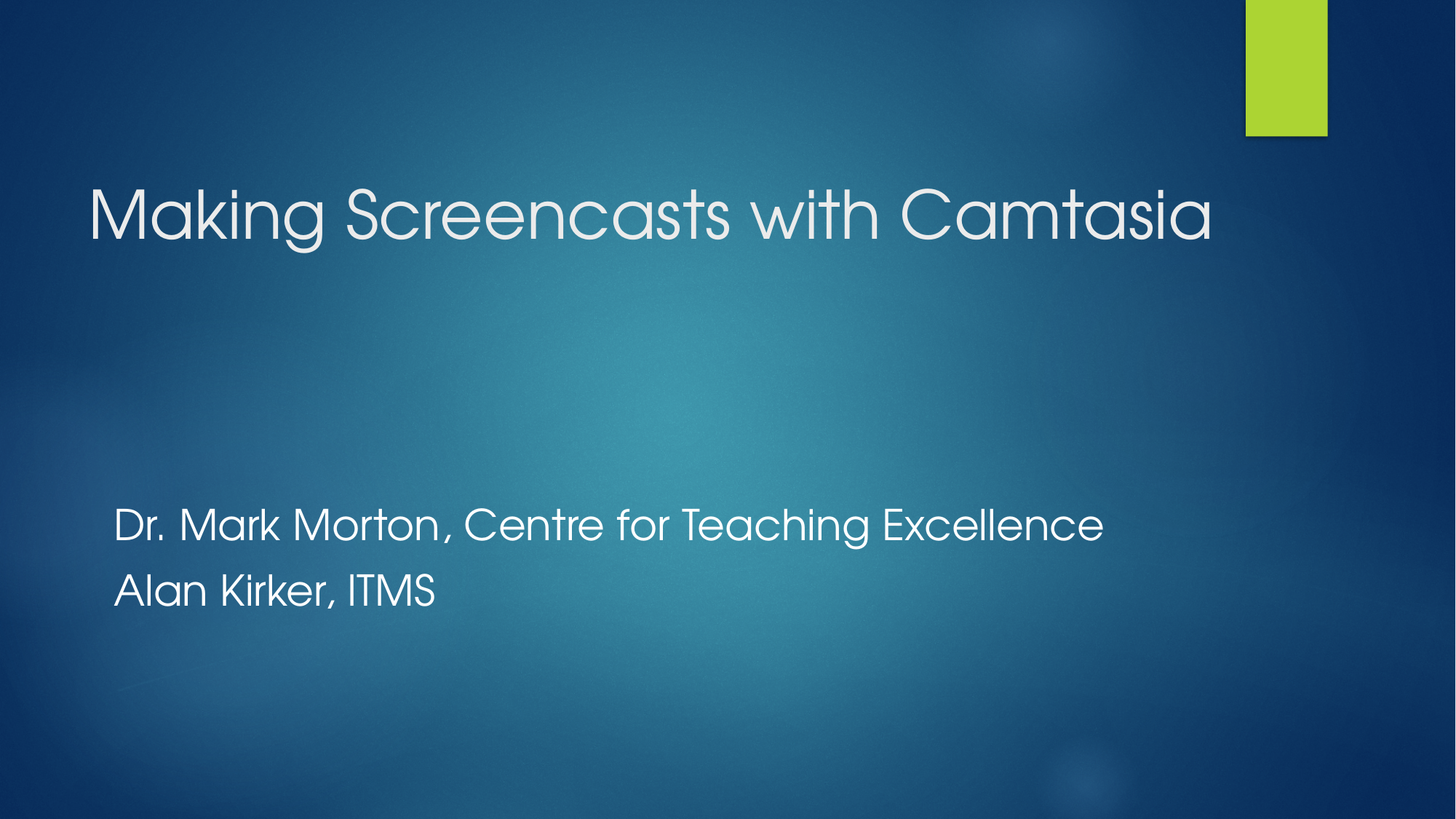

# Making Screencasts with Camtasia
Dr. Mark Morton, Centre for Teaching Excellence
Alan Kirker, ITMS